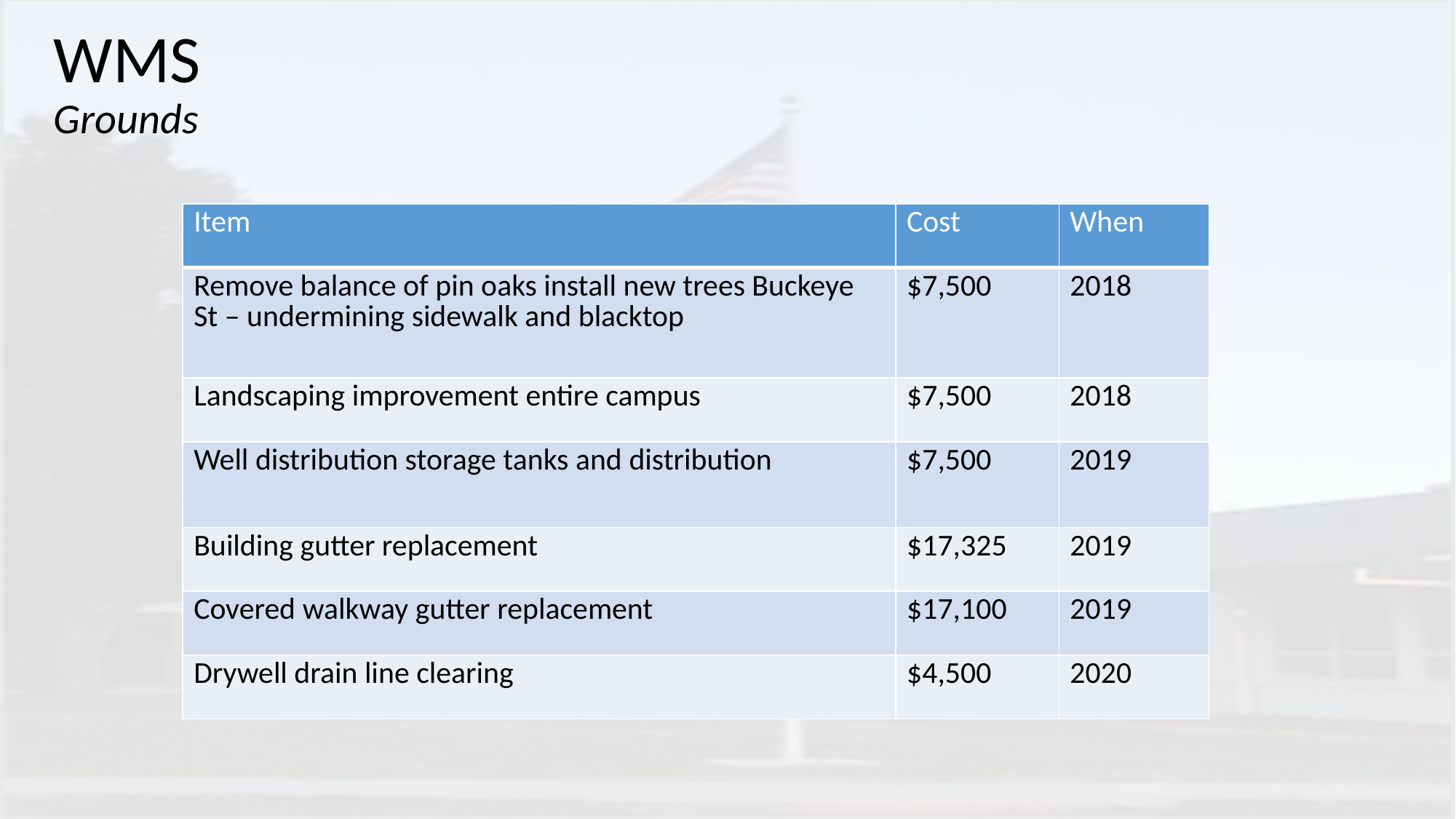

# WMS Grounds
| Item | Cost | When |
| --- | --- | --- |
| Remove balance of pin oaks install new trees Buckeye St – undermining sidewalk and blacktop | $7,500 | 2018 |
| Landscaping improvement entire campus | $7,500 | 2018 |
| Well distribution storage tanks and distribution | $7,500 | 2019 |
| Building gutter replacement | $17,325 | 2019 |
| Covered walkway gutter replacement | $17,100 | 2019 |
| Drywell drain line clearing | $4,500 | 2020 |